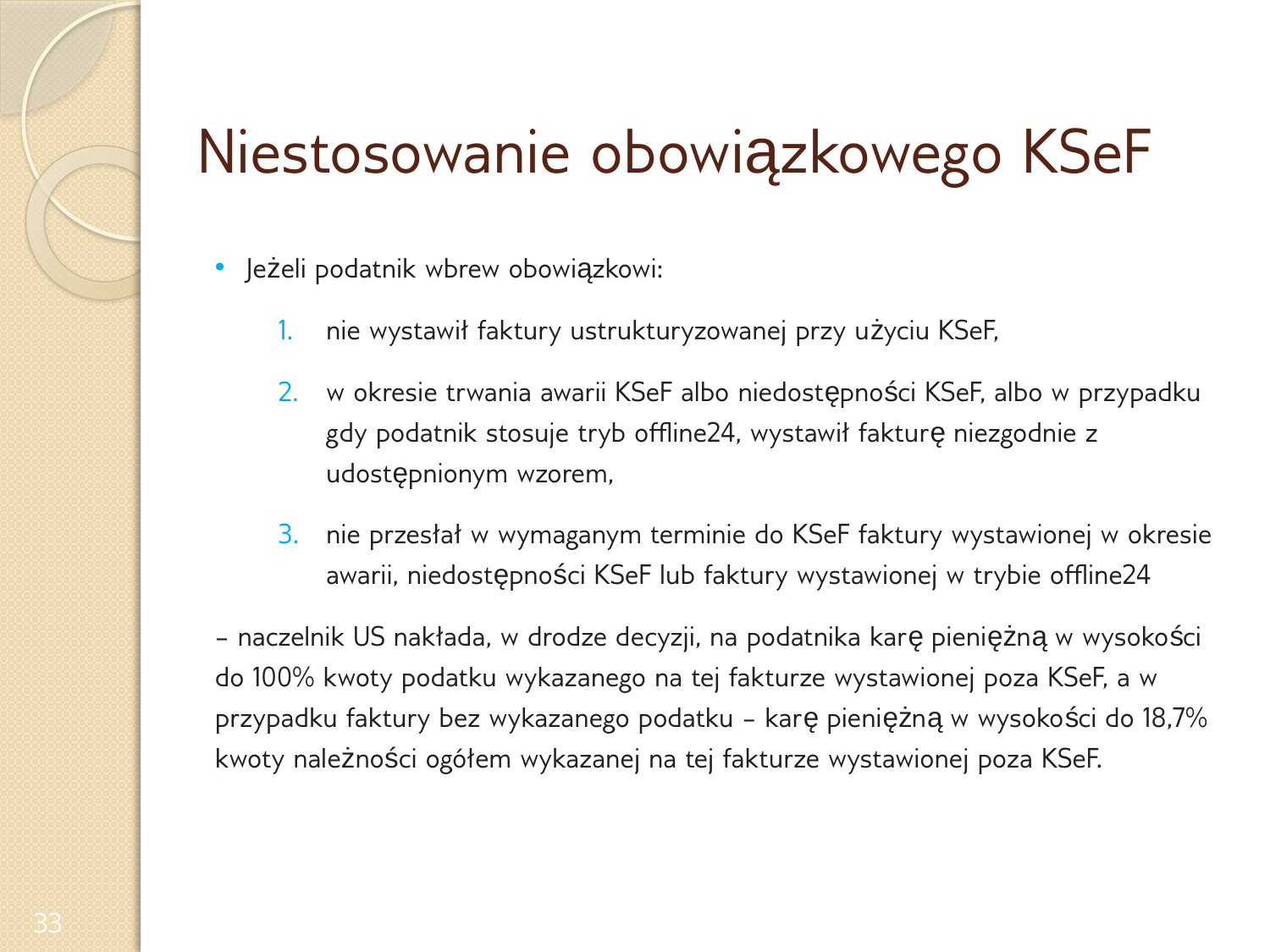

# Niestosowanie obowiązkowego KSeF
Jeżeli podatnik wbrew obowiązkowi:
nie wystawił faktury ustrukturyzowanej przy użyciu KSeF,
w okresie trwania awarii KSeF albo niedostępności KSeF, albo w przypadku gdy podatnik stosuje tryb offline24, wystawił fakturę niezgodnie z udostępnionym wzorem,
nie przesłał w wymaganym terminie do KSeF faktury wystawionej w okresie awarii, niedostępności KSeF lub faktury wystawionej w trybie offline24
– naczelnik US nakłada, w drodze decyzji, na podatnika karę pieniężną w wysokości do 100% kwoty podatku wykazanego na tej fakturze wystawionej poza KSeF, a w przypadku faktury bez wykazanego podatku – karę pieniężną w wysokości do 18,7% kwoty należności ogółem wykazanej na tej fakturze wystawionej poza KSeF.

33